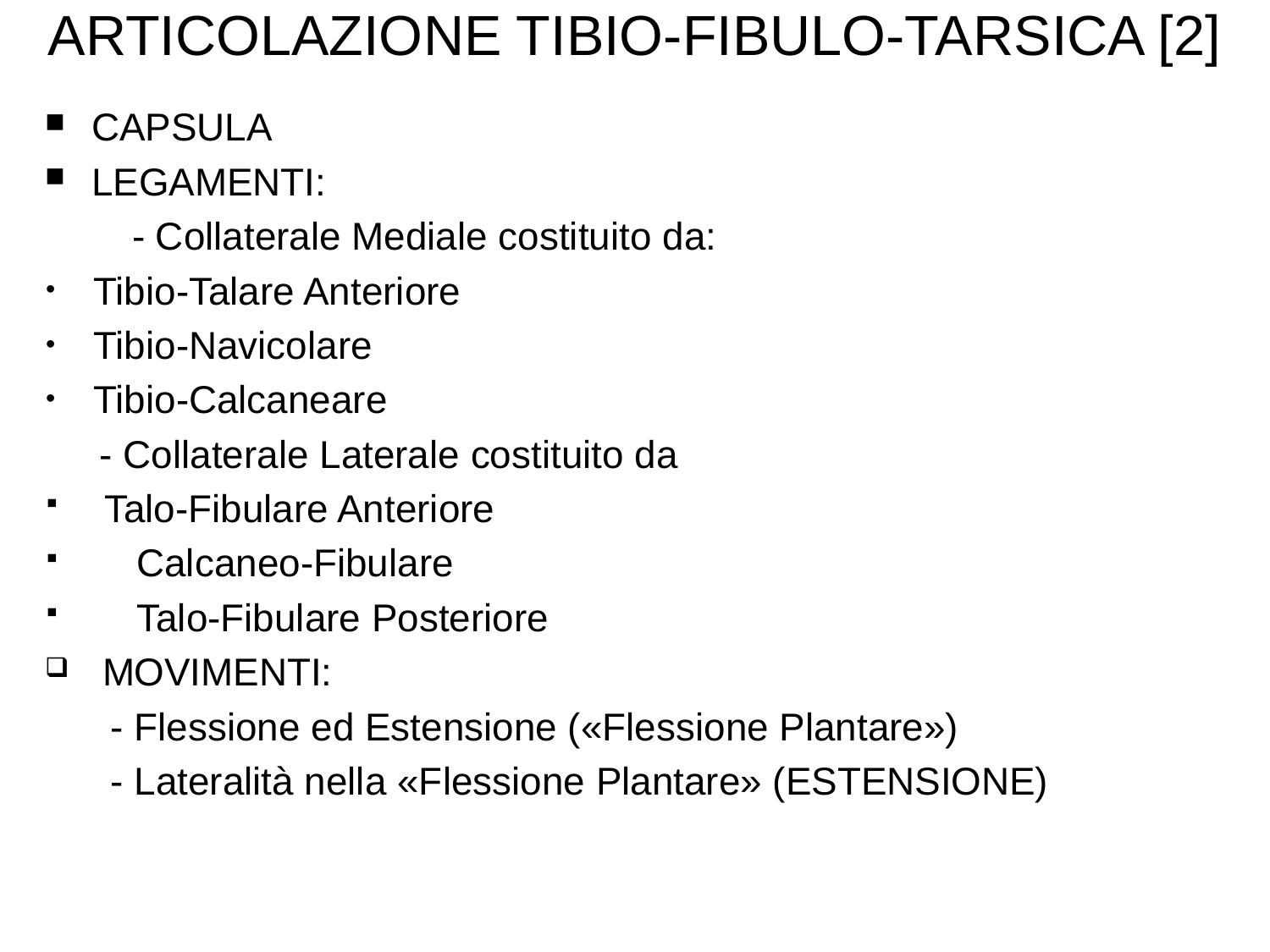

ARTICOLAZIONE TIBIO-FIBULO-TARSICA [2]

CAPSULA
LEGAMENTI:
        - Collaterale Mediale costituito da:
Tibio-Talare Anteriore
Tibio-Navicolare
Tibio-Calcaneare
     - Collaterale Laterale costituito da
 Talo-Fibulare Anteriore
    Calcaneo-Fibulare
    Talo-Fibulare Posteriore
 MOVIMENTI:
      - Flessione ed Estensione («Flessione Plantare»)
      - Lateralità nella «Flessione Plantare» (ESTENSIONE)